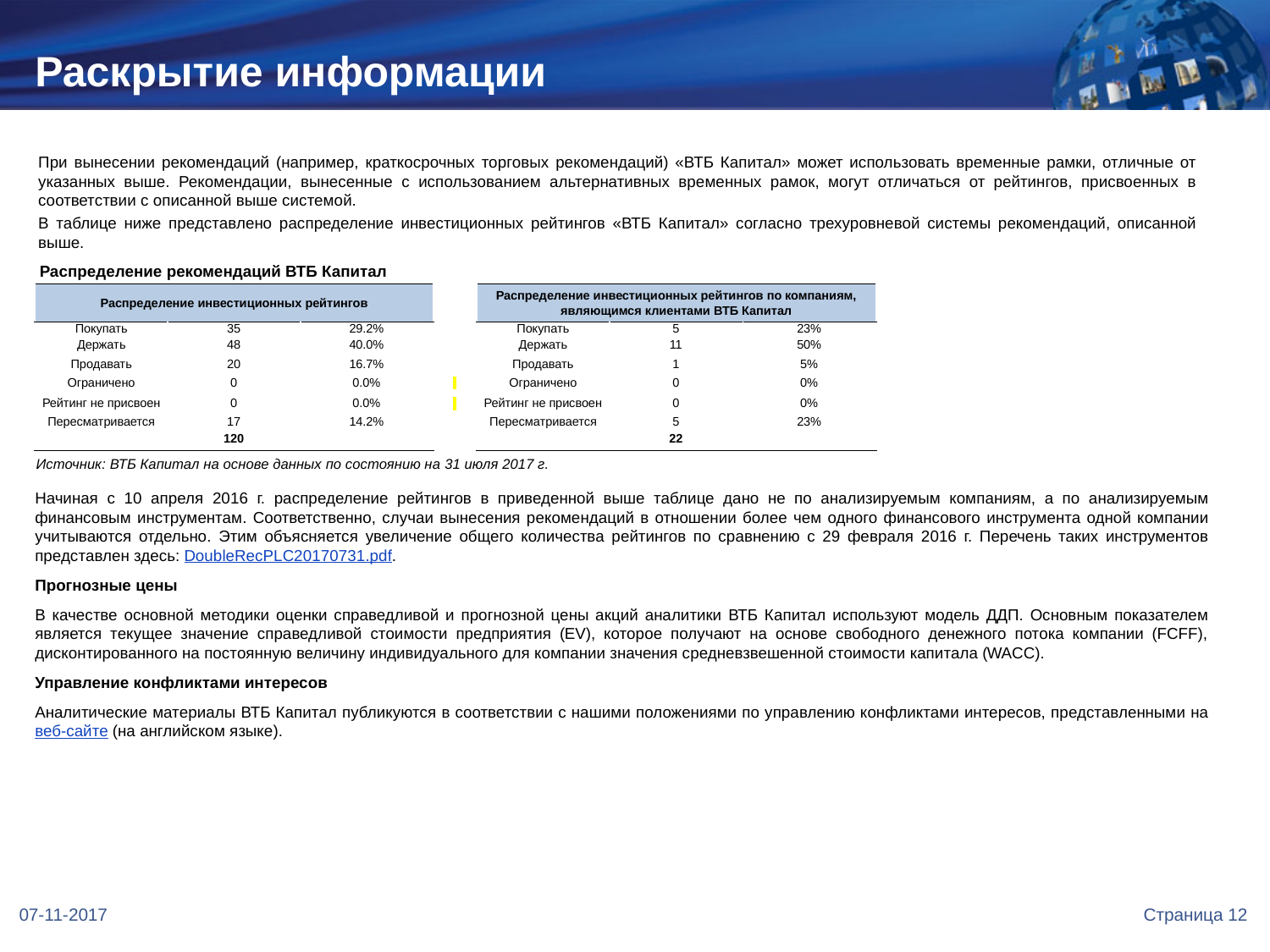

# Раскрытие информации
При вынесении рекомендаций (например, краткосрочных торговых рекомендаций) «ВТБ Капитал» может использовать временные рамки, отличные от указанных выше. Рекомендации, вынесенные с использованием альтернативных временных рамок, могут отличаться от рейтингов, присвоенных в соответствии с описанной выше системой.
В таблице ниже представлено распределение инвестиционных рейтингов «ВТБ Капитал» согласно трехуровневой системы рекомендаций, описанной выше.
Распределение рекомендаций ВТБ Капитал
| Распределение инвестиционных рейтингов |  |  |  | Распределение инвестиционных рейтингов по компаниям, являющимся клиентами ВТБ Капитал |  |  |
| --- | --- | --- | --- | --- | --- | --- |
| Покупать | 35 | 29.2% |  | Покупать | 5 | 23% |
| Держать | 48 | 40.0% |  | Держать | 11 | 50% |
| Продавать | 20 | 16.7% |  | Продавать | 1 | 5% |
| Ограничено | 0 | 0.0% |  | Ограничено | 0 | 0% |
| Рейтинг не присвоен | 0 | 0.0% |  | Рейтинг не присвоен | 0 | 0% |
| Пересматривается | 17 | 14.2% |  | Пересматривается | 5 | 23% |
|  | 120 |  |  |  | 22 |  |
Источник: ВТБ Капитал на основе данных по состоянию на 31 июля 2017 г.
Начиная с 10 апреля 2016 г. распределение рейтингов в приведенной выше таблице дано не по анализируемым компаниям, а по анализируемым финансовым инструментам. Соответственно, случаи вынесения рекомендаций в отношении более чем одного финансового инструмента одной компании учитываются отдельно. Этим объясняется увеличение общего количества рейтингов по сравнению с 29 февраля 2016 г. Перечень таких инструментов представлен здесь: DoubleRecPLC20170731.pdf.
Прогнозные цены
В качестве основной методики оценки справедливой и прогнозной цены акций аналитики ВТБ Капитал используют модель ДДП. Основным показателем является текущее значение справедливой стоимости предприятия (EV), которое получают на основе свободного денежного потока компании (FCFF), дисконтированного на постоянную величину индивидуального для компании значения средневзвешенной стоимости капитала (WACC).
Управление конфликтами интересов
Аналитические материалы ВТБ Капитал публикуются в соответствии с нашими положениями по управлению конфликтами интересов, представленными на веб-сайте (на английском языке).
07-11-2017
Страница 12